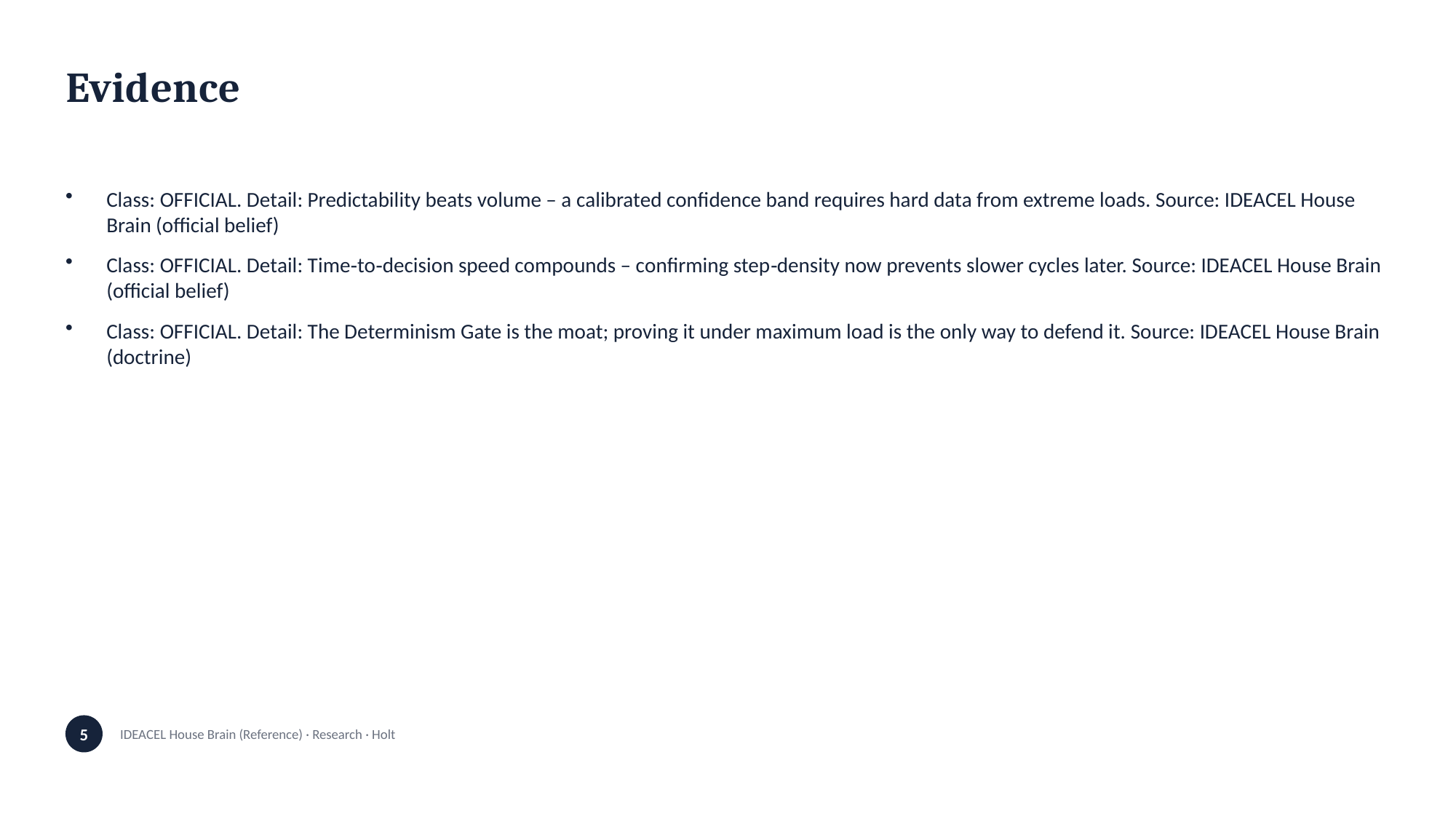

Evidence
Class: OFFICIAL. Detail: Predictability beats volume – a calibrated confidence band requires hard data from extreme loads. Source: IDEACEL House Brain (official belief)
Class: OFFICIAL. Detail: Time‑to‑decision speed compounds – confirming step‑density now prevents slower cycles later. Source: IDEACEL House Brain (official belief)
Class: OFFICIAL. Detail: The Determinism Gate is the moat; proving it under maximum load is the only way to defend it. Source: IDEACEL House Brain (doctrine)

5
IDEACEL House Brain (Reference) · Research · Holt